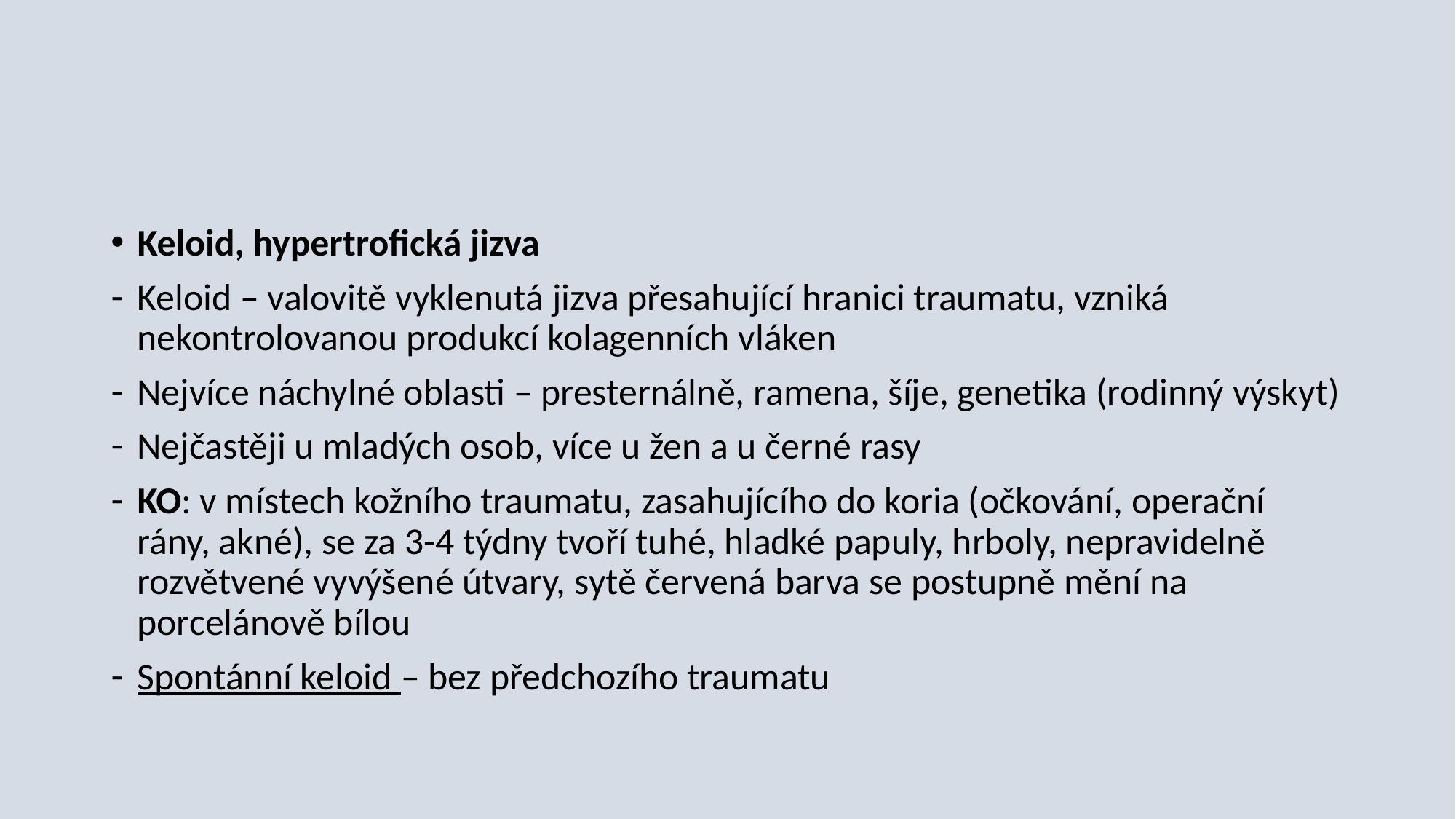

#
Keloid, hypertrofická jizva
Keloid – valovitě vyklenutá jizva přesahující hranici traumatu, vzniká nekontrolovanou produkcí kolagenních vláken
Nejvíce náchylné oblasti – presternálně, ramena, šíje, genetika (rodinný výskyt)
Nejčastěji u mladých osob, více u žen a u černé rasy
KO: v místech kožního traumatu, zasahujícího do koria (očkování, operační rány, akné), se za 3-4 týdny tvoří tuhé, hladké papuly, hrboly, nepravidelně rozvětvené vyvýšené útvary, sytě červená barva se postupně mění na porcelánově bílou
Spontánní keloid – bez předchozího traumatu